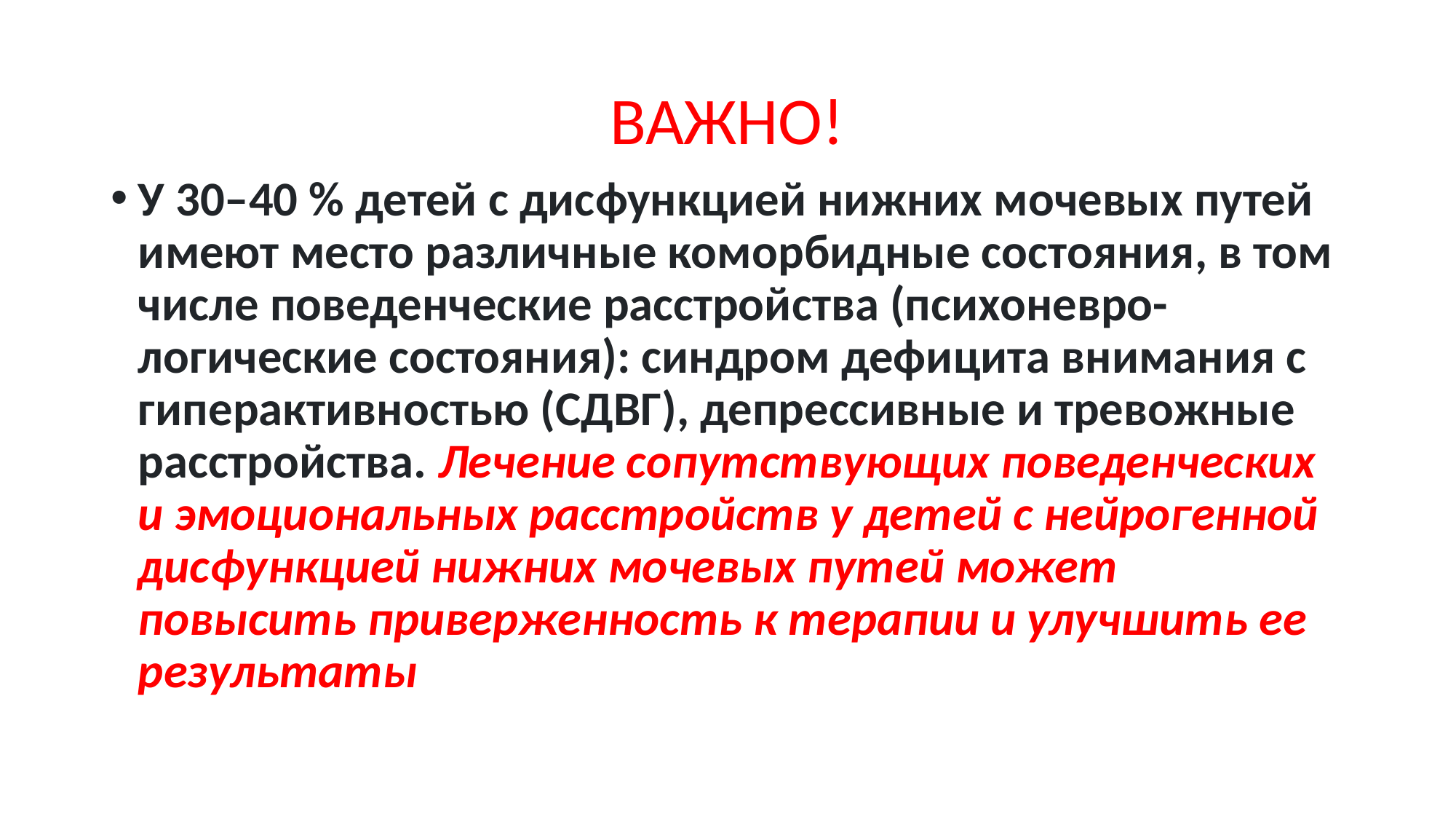

# ВАЖНО!
У 30–40 % детей с дисфункцией нижних мочевых путей имеют место различные коморбидные состояния, в том числе поведенческие расстройства (психоневро-логические состояния): синдром дефицита внимания с гиперактивностью (СДВГ), депрессивные и тревожные расстройства. Лечение сопутствующих поведенческих и эмоциональных расстройств у детей с нейрогенной дисфункцией нижних мочевых путей может повысить приверженность к терапии и улучшить ее результаты